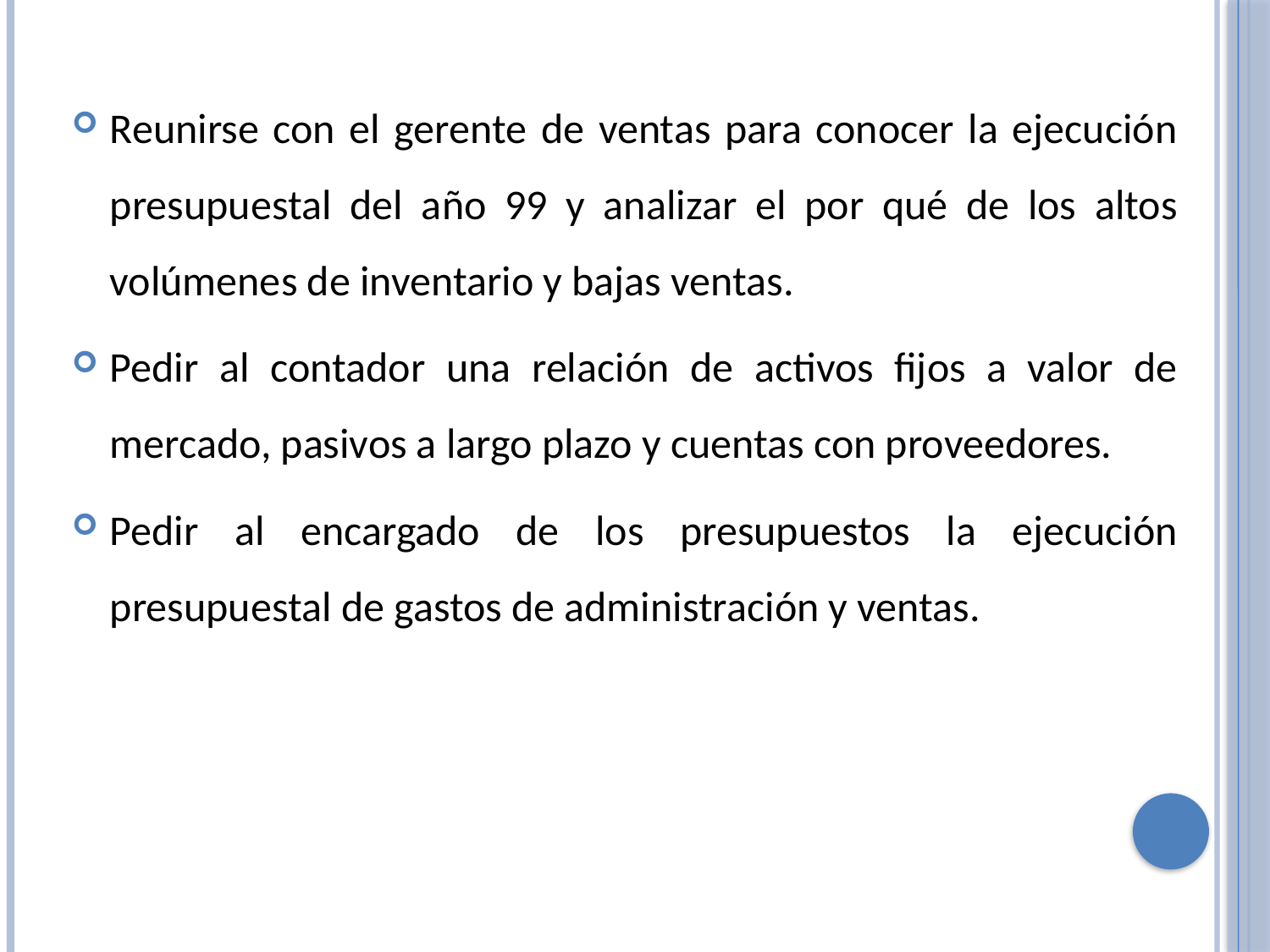

Reunirse con el gerente de ventas para conocer la ejecución presupuestal del año 99 y analizar el por qué de los altos volúmenes de inventario y bajas ventas.
Pedir al contador una relación de activos fijos a valor de mercado, pasivos a largo plazo y cuentas con proveedores.
Pedir al encargado de los presupuestos la ejecución presupuestal de gastos de administración y ventas.